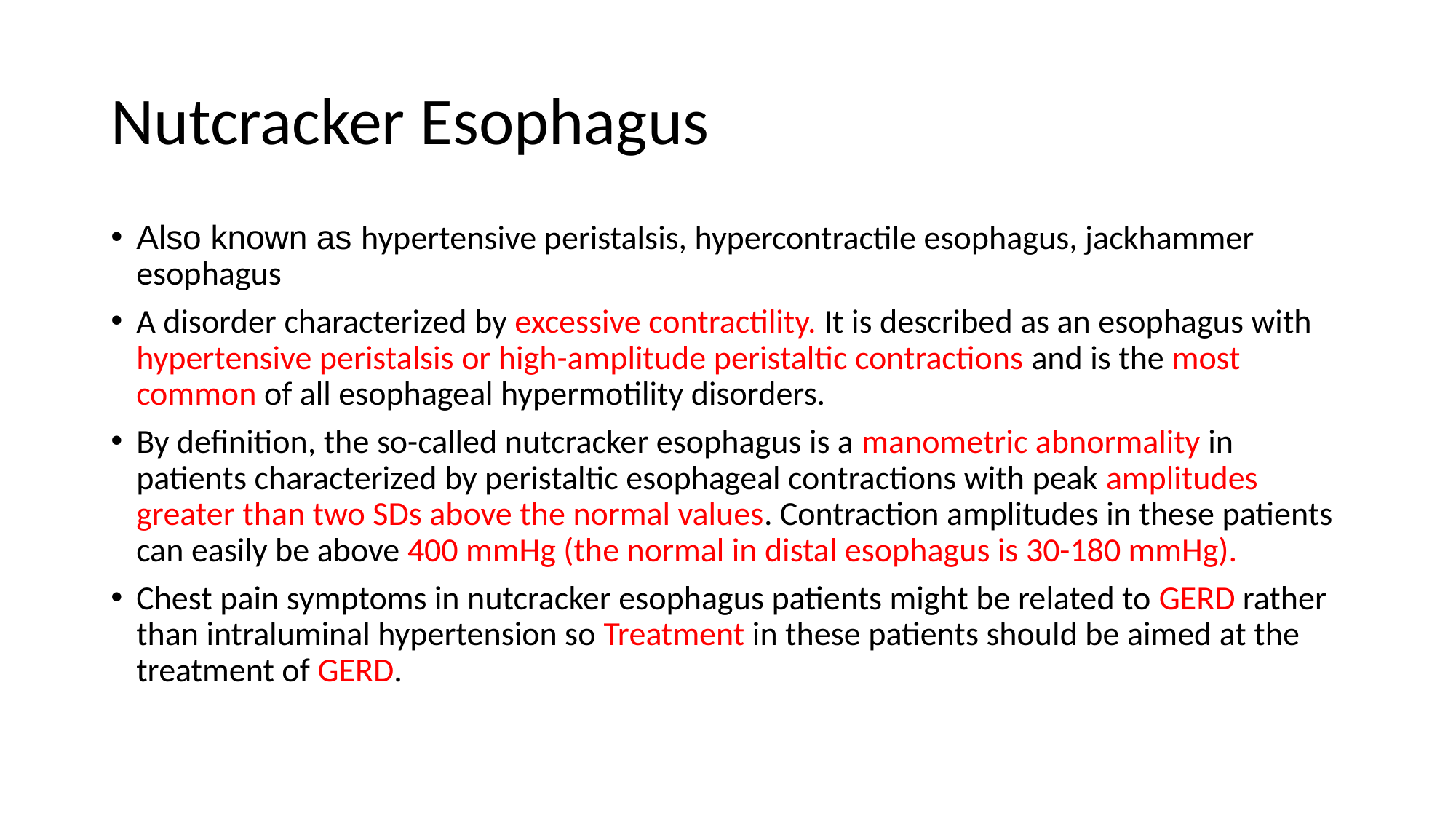

# Nutcracker Esophagus
Also known as hypertensive peristalsis, hypercontractile esophagus, jackhammer esophagus
A disorder characterized by excessive contractility. It is described as an esophagus with hypertensive peristalsis or high-amplitude peristaltic contractions and is the most common of all esophageal hypermotility disorders.
By definition, the so-called nutcracker esophagus is a manometric abnormality in patients characterized by peristaltic esophageal contractions with peak amplitudes greater than two SDs above the normal values. Contraction amplitudes in these patients can easily be above 400 mmHg (the normal in distal esophagus is 30-180 mmHg).
Chest pain symptoms in nutcracker esophagus patients might be related to GERD rather than intraluminal hypertension so Treatment in these patients should be aimed at the treatment of GERD.